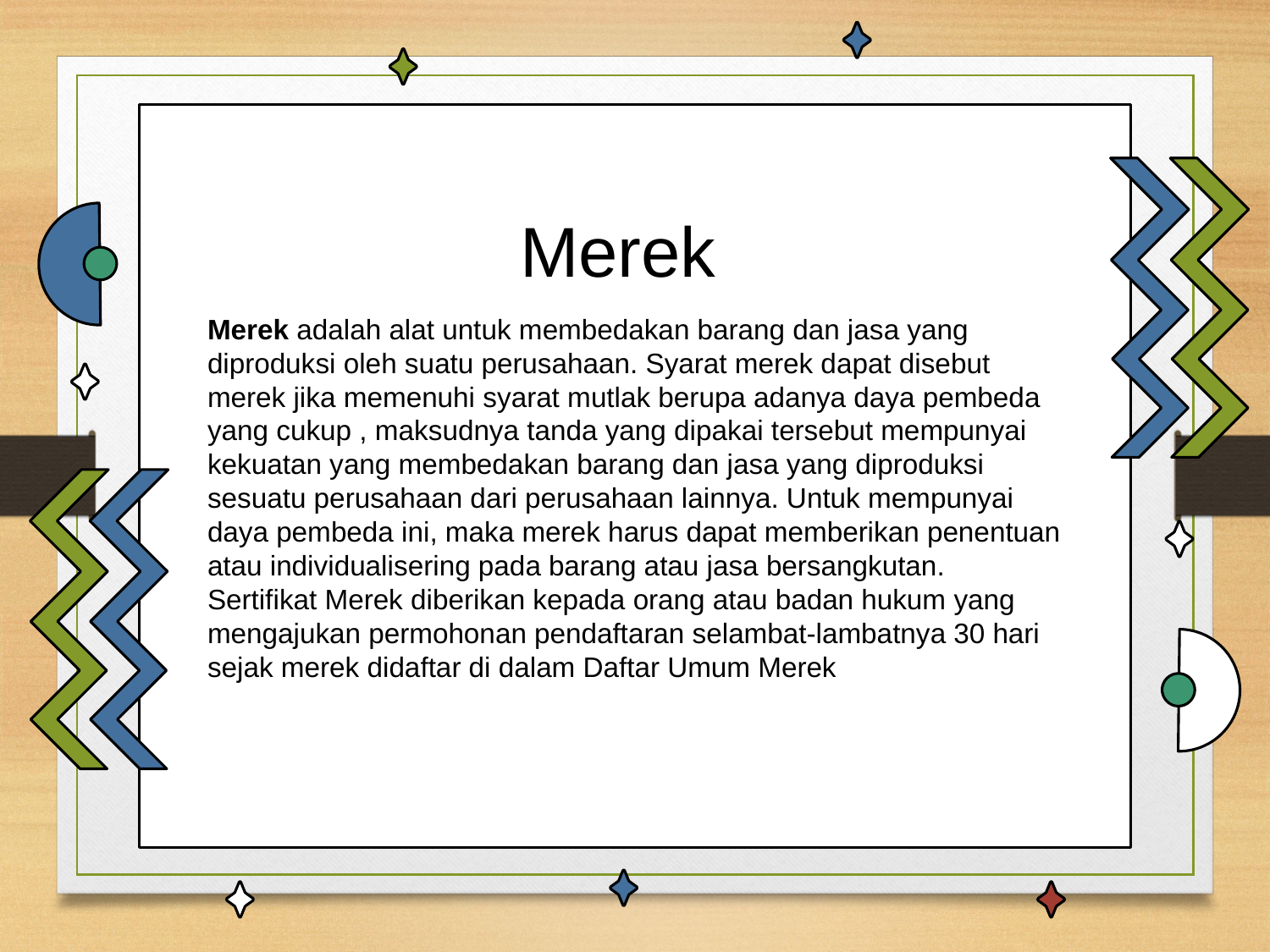

# Merek
Merek adalah alat untuk membedakan barang dan jasa yang diproduksi oleh suatu perusahaan. Syarat merek dapat disebut merek jika memenuhi syarat mutlak berupa adanya daya pembeda yang cukup , maksudnya tanda yang dipakai tersebut mempunyai kekuatan yang membedakan barang dan jasa yang diproduksi sesuatu perusahaan dari perusahaan lainnya. Untuk mempunyai daya pembeda ini, maka merek harus dapat memberikan penentuan atau individualisering pada barang atau jasa bersangkutan.
Sertifikat Merek diberikan kepada orang atau badan hukum yang mengajukan permohonan pendaftaran selambat-lambatnya 30 hari sejak merek didaftar di dalam Daftar Umum Merek